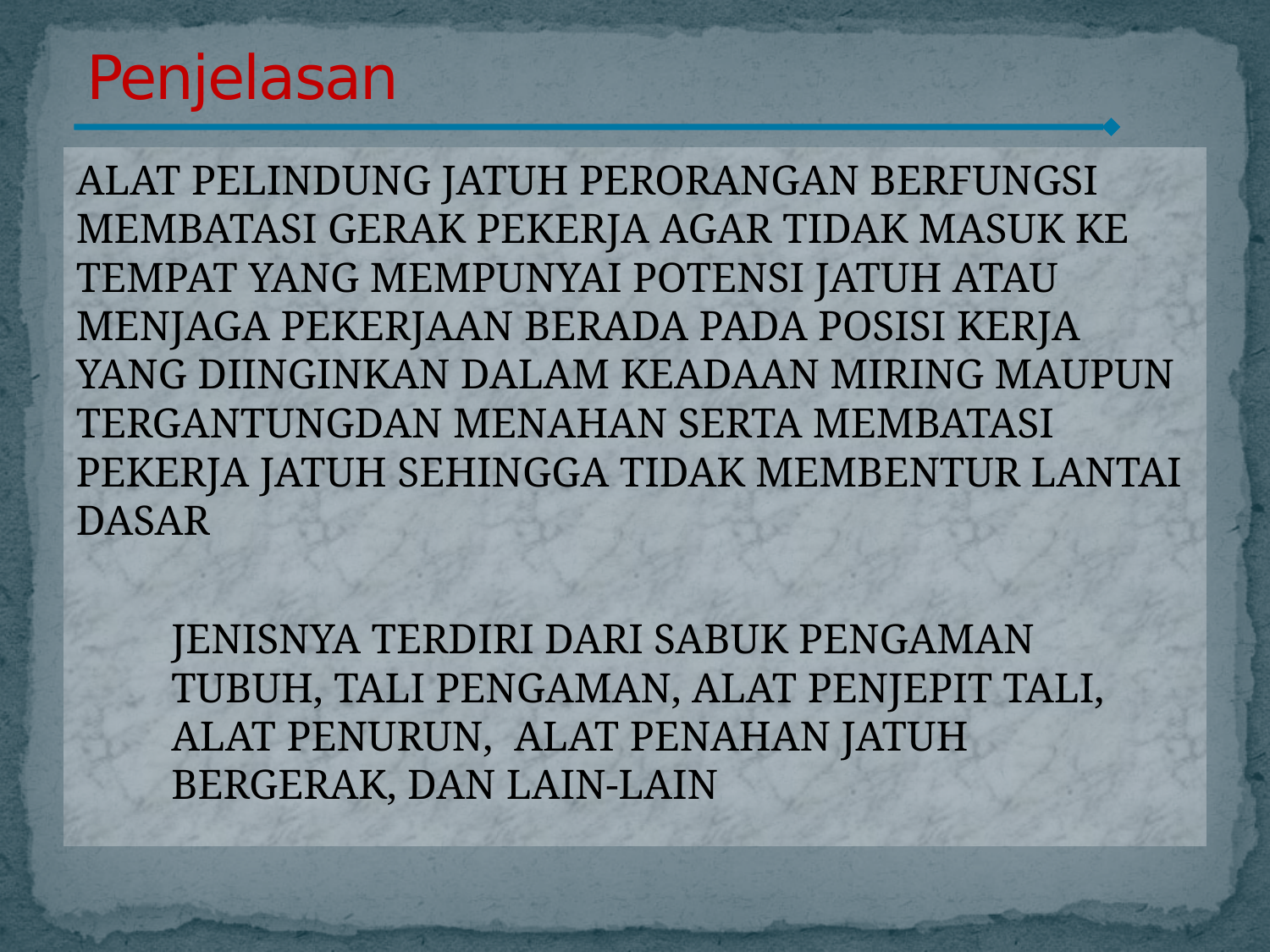

Penjelasan
#

ALAT PELINDUNG JATUH PERORANGAN BERFUNGSI MEMBATASI GERAK PEKERJA AGAR TIDAK MASUK KE TEMPAT YANG MEMPUNYAI POTENSI JATUH ATAU MENJAGA PEKERJAAN BERADA PADA POSISI KERJA YANG DIINGINKAN DALAM KEADAAN MIRING MAUPUN TERGANTUNGDAN MENAHAN SERTA MEMBATASI PEKERJA JATUH SEHINGGA TIDAK MEMBENTUR LANTAI DASAR

	JENISNYA TERDIRI DARI SABUK PENGAMAN TUBUH, TALI PENGAMAN, ALAT PENJEPIT TALI,  ALAT PENURUN,  ALAT PENAHAN JATUH BERGERAK, DAN LAIN-LAIN